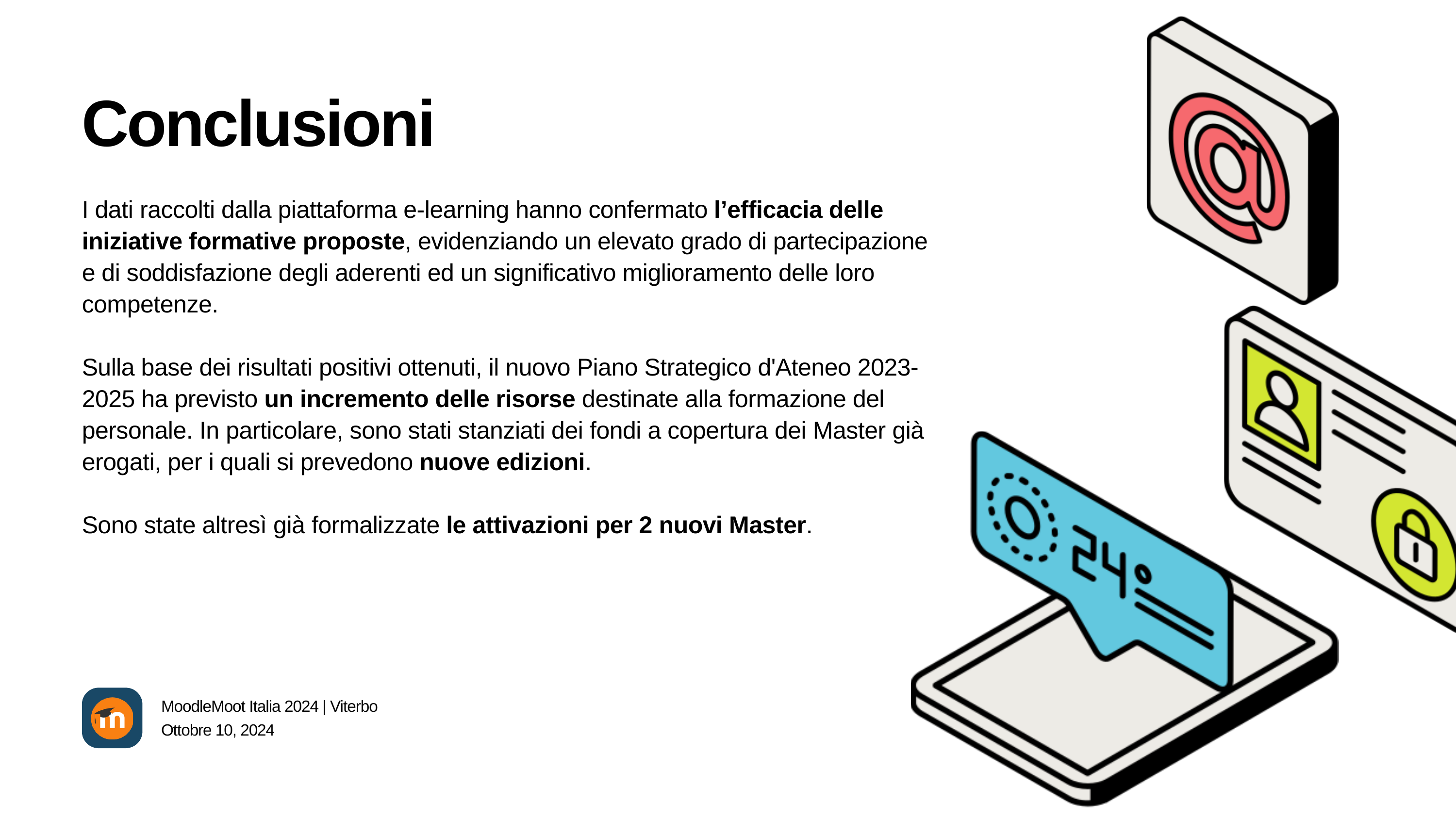

Conclusioni
I dati raccolti dalla piattaforma e-learning hanno confermato l’efficacia delle iniziative formative proposte, evidenziando un elevato grado di partecipazione e di soddisfazione degli aderenti ed un significativo miglioramento delle loro competenze.

Sulla base dei risultati positivi ottenuti, il nuovo Piano Strategico d'Ateneo 2023-2025 ha previsto un incremento delle risorse destinate alla formazione del personale. In particolare, sono stati stanziati dei fondi a copertura dei Master già erogati, per i quali si prevedono nuove edizioni.

Sono state altresì già formalizzate le attivazioni per 2 nuovi Master.

MoodleMoot Italia 2024 | Viterbo
Ottobre 10, 2024